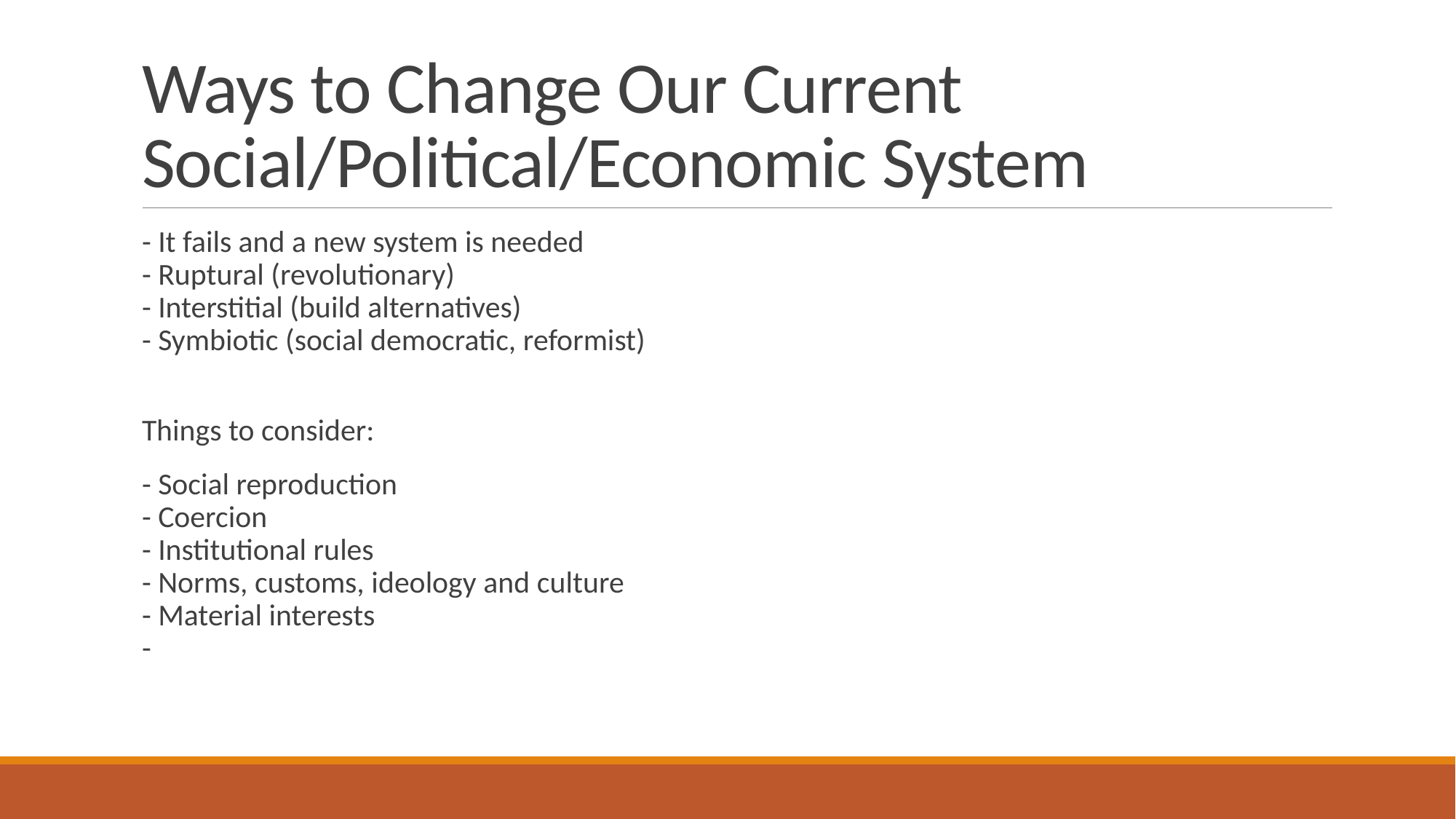

# Ways to Change Our Current Social/Political/Economic System
- It fails and a new system is needed
- Ruptural (revolutionary)
- Interstitial (build alternatives)
- Symbiotic (social democratic, reformist)
Things to consider:
- Social reproduction
- Coercion
- Institutional rules
- Norms, customs, ideology and culture
- Material interests
-